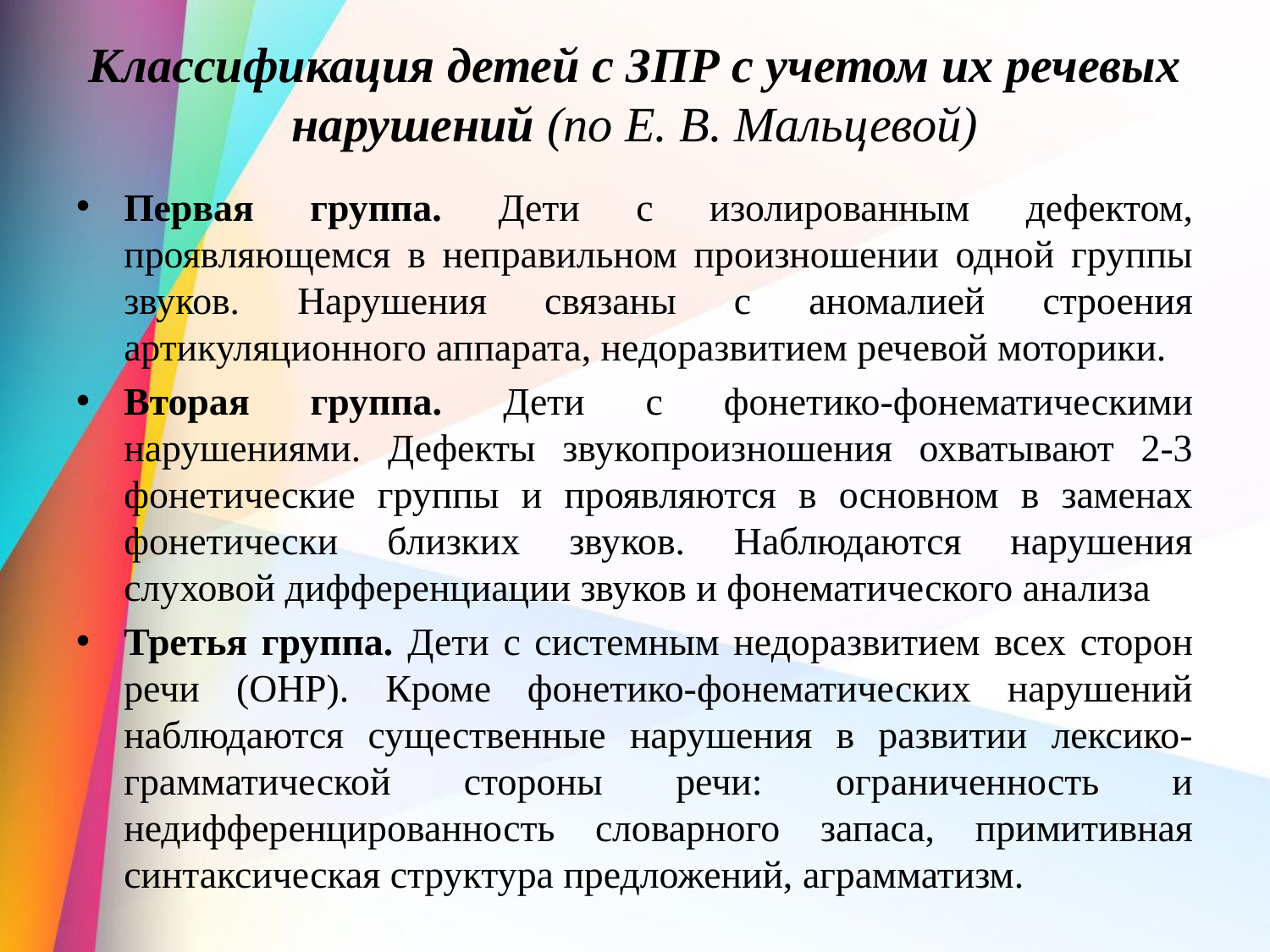

# Классификация детей с ЗПР с учетом их речевых нарушений (по Е. В. Мальцевой)
Первая группа. Дети с изолированным дефектом, проявляющемся в неправильном произношении одной группы звуков. Нарушения связаны с аномалией строения артикуляционного аппарата, недоразвитием речевой моторики.
Вторая группа. Дети с фонетико-фонематическими нарушениями. Дефекты звукопроизношения охватывают 2-3 фонетические группы и проявляются в основном в заменах фонетически близких звуков. Наблюдаются нарушения слуховой дифференциации звуков и фонематического анализа
Третья группа. Дети с системным недоразвитием всех сторон речи (ОНР). Кроме фонетико-фонематических нарушений наблюдаются существенные нарушения в развитии лексико-грамматической стороны речи: ограниченность и недифференцированность словарного запаса, примитивная синтаксическая структура предложений, аграмматизм.